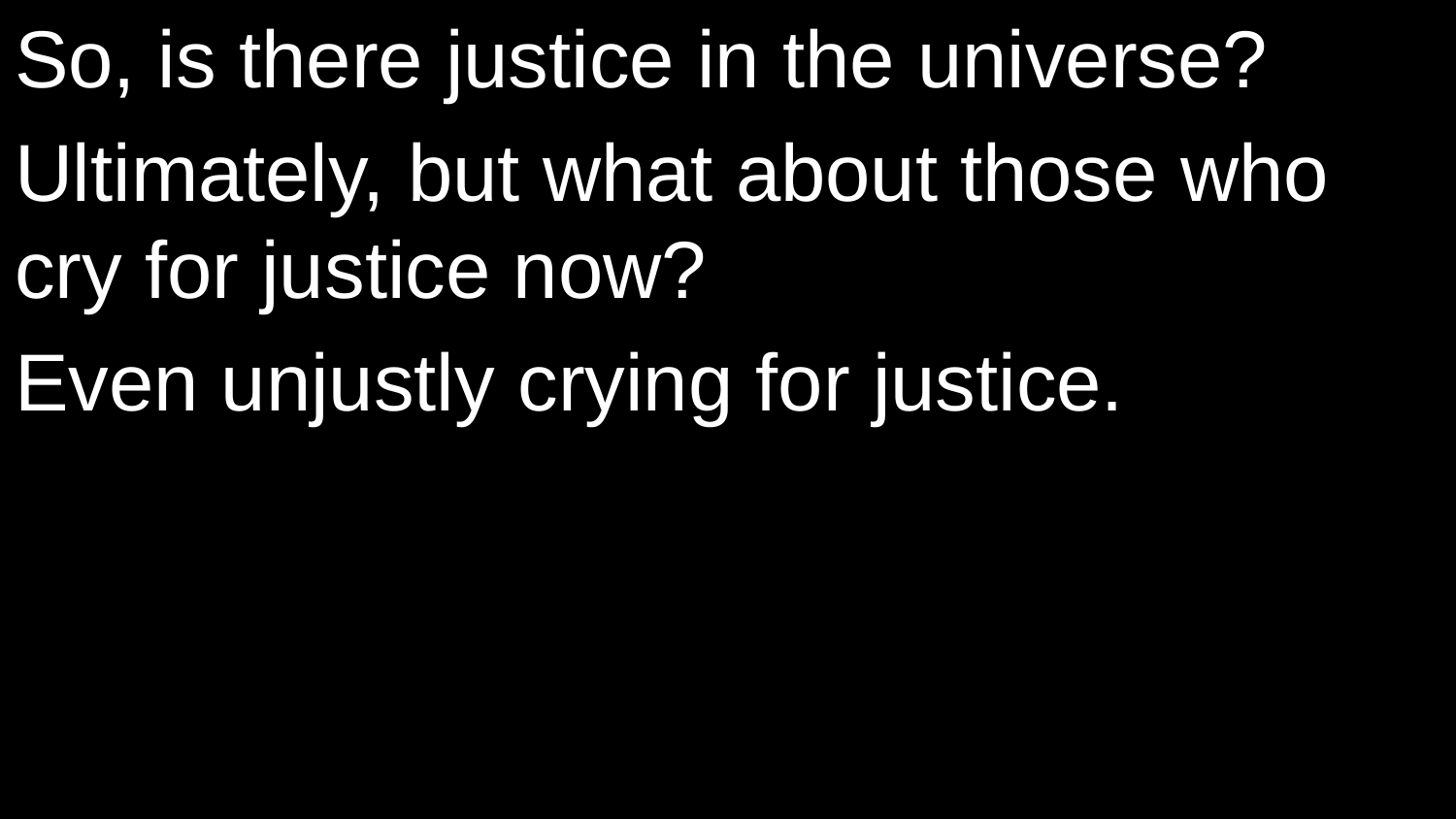

So, is there justice in the universe?
Ultimately, but what about those who cry for justice now?
Even unjustly crying for justice.